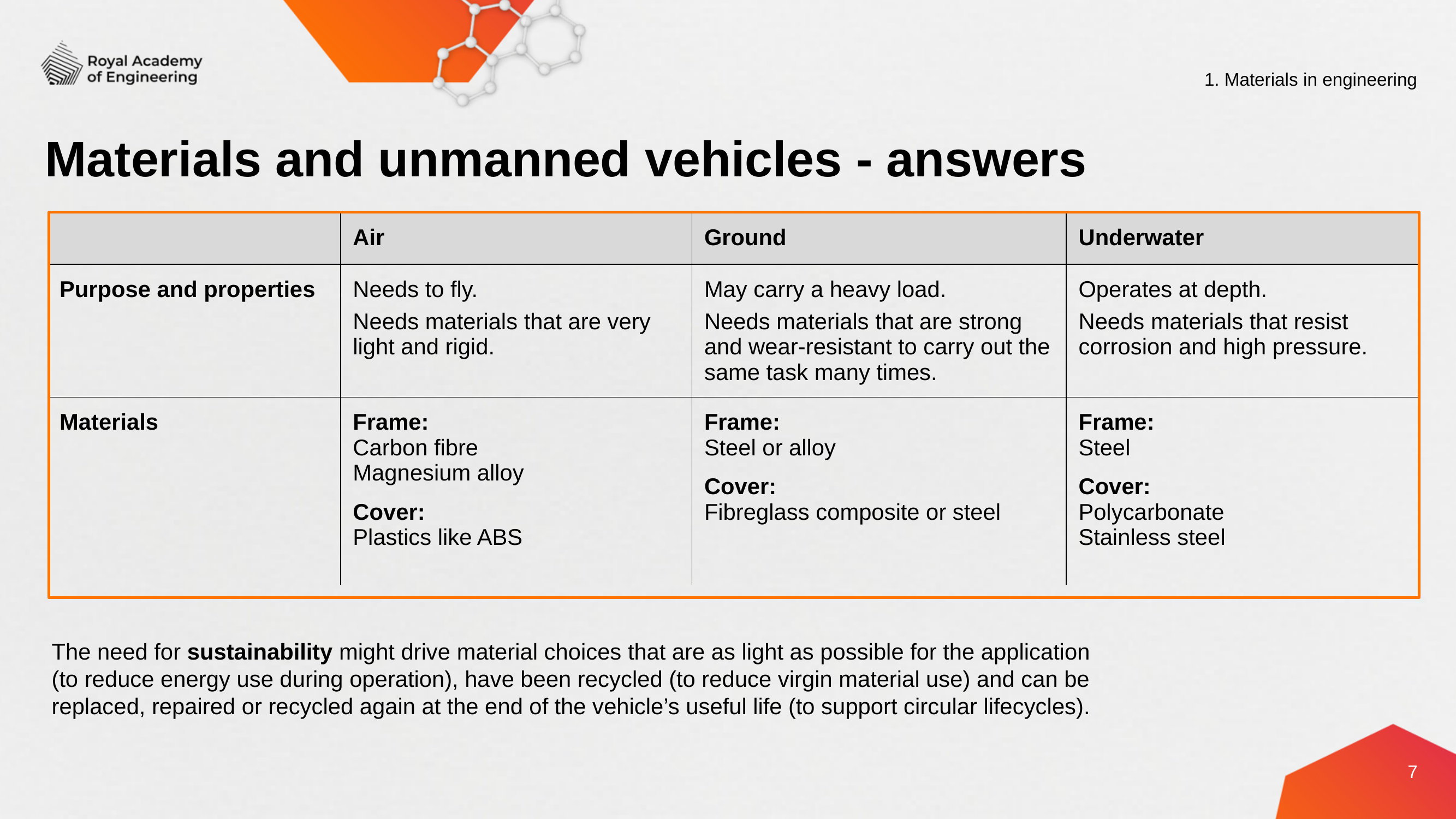

1. Materials in engineering
# Materials and unmanned vehicles - answers
|  | Air | Ground | Underwater |
| --- | --- | --- | --- |
| Purpose and properties | Needs to fly. Needs materials that are very light and rigid. | May carry a heavy load. Needs materials that are strong and wear-resistant to carry out the same task many times. | Operates at depth. Needs materials that resist corrosion and high pressure. |
| Materials | Frame: Carbon fibre Magnesium alloy Cover: Plastics like ABS | Frame: Steel or alloy Cover: Fibreglass composite or steel | Frame: Steel Cover: Polycarbonate Stainless steel |

The need for sustainability might drive material choices that are as light as possible for the application (to reduce energy use during operation), have been recycled (to reduce virgin material use) and can be replaced, repaired or recycled again at the end of the vehicle’s useful life (to support circular lifecycles).
7